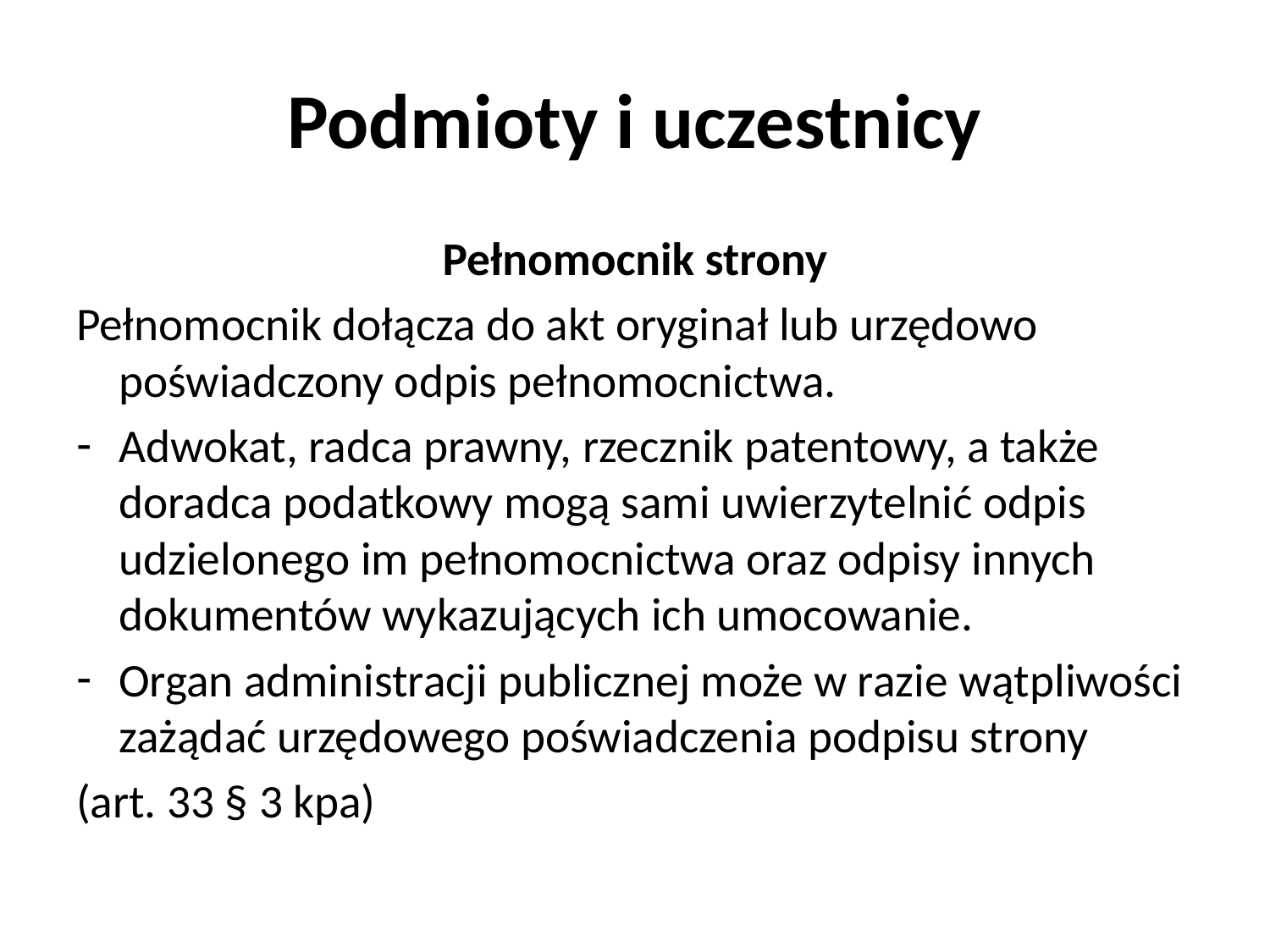

# Podmioty i uczestnicy
Pełnomocnik strony
Pełnomocnik dołącza do akt oryginał lub urzędowo poświadczony odpis pełnomocnictwa.
Adwokat, radca prawny, rzecznik patentowy, a także doradca podatkowy mogą sami uwierzytelnić odpis udzielonego im pełnomocnictwa oraz odpisy innych dokumentów wykazujących ich umocowanie.
Organ administracji publicznej może w razie wątpliwości zażądać urzędowego poświadczenia podpisu strony
(art. 33 § 3 kpa)